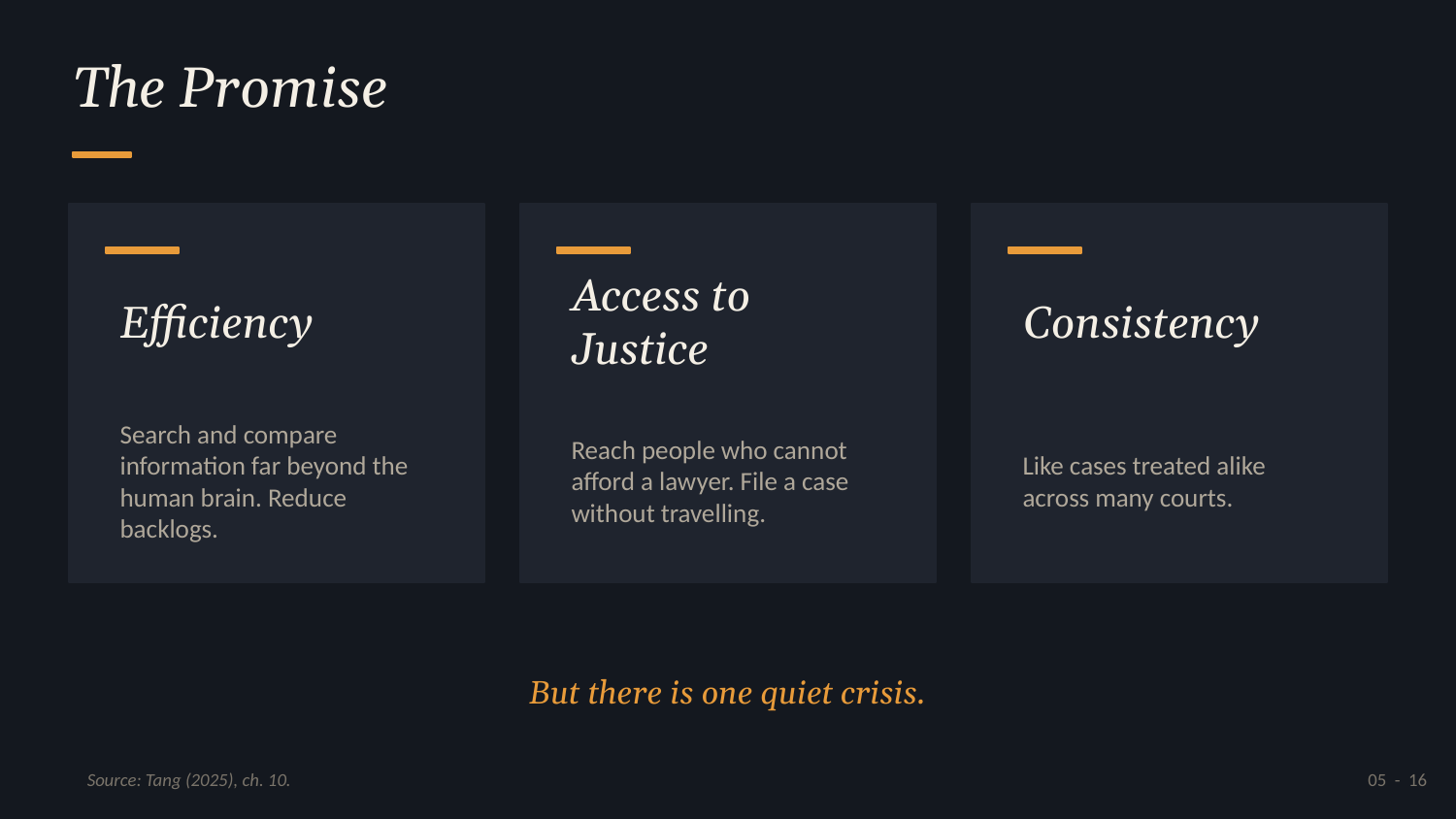

The Promise

Efficiency
Access to Justice
Consistency
Search and compare information far beyond the human brain. Reduce backlogs.
Reach people who cannot afford a lawyer. File a case without travelling.
Like cases treated alike across many courts.
But there is one quiet crisis.
Source: Tang (2025), ch. 10.
05  -  16